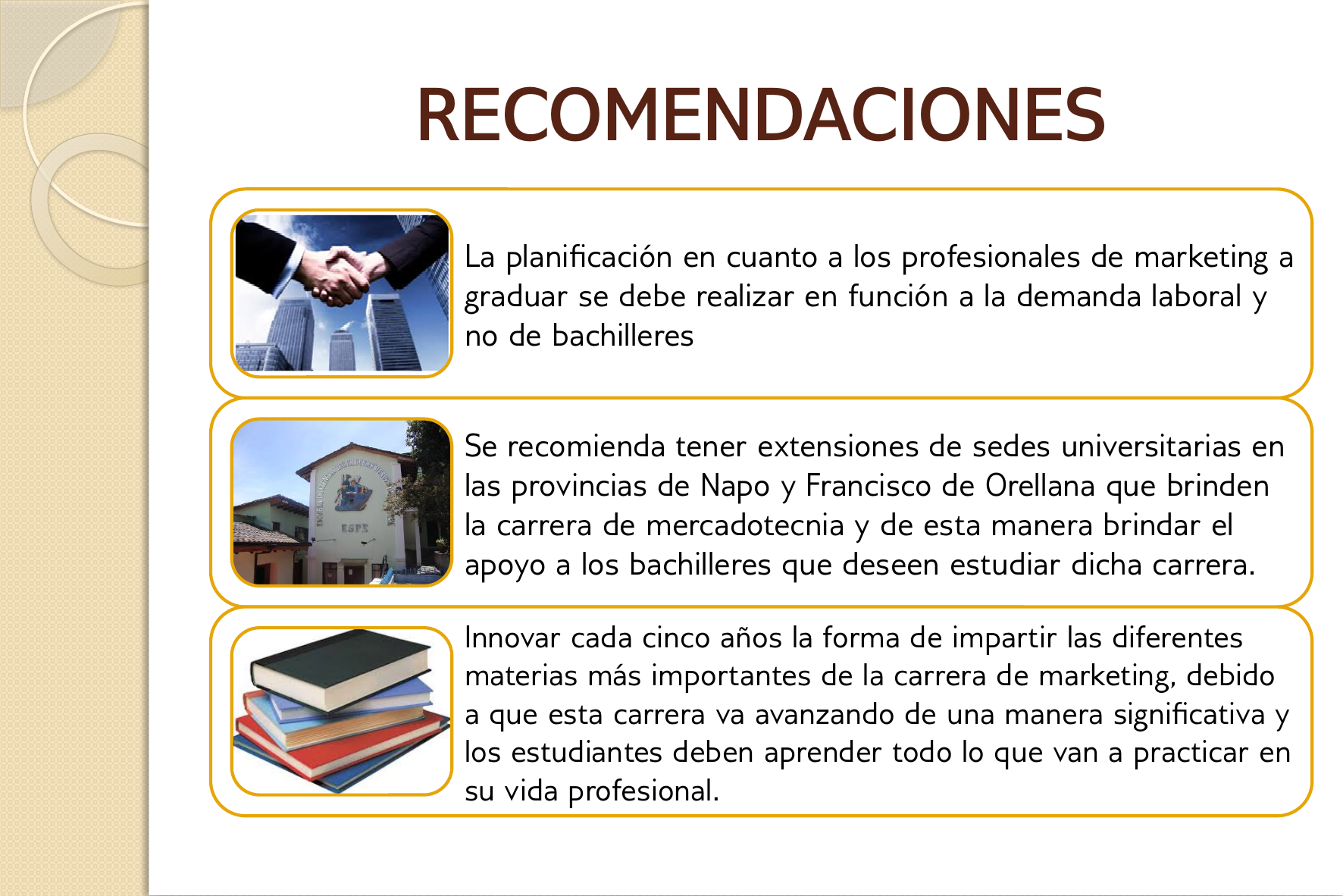

# RECOMENDACIONES
Se recomienda tener extensiones de sedes universitarias en las provincias de Napo y Francisco de Orellana que brinden la carrera de mercadotecnia y de esta manera brindar el apoyo a los bachilleres que deseen estudiar dicha carrera.
Innovar cada cinco años la forma de impartir las diferentes materias más importantes de la carrera de marketing, debido a que esta carrera va avanzando de una manera significativa y los estudiantes deben aprender todo lo que van a practicar en su vida profesional.
La planificación en cuanto a los profesionales de marketing a graduar se debe realizar en función a la demanda laboral y no de bachilleres